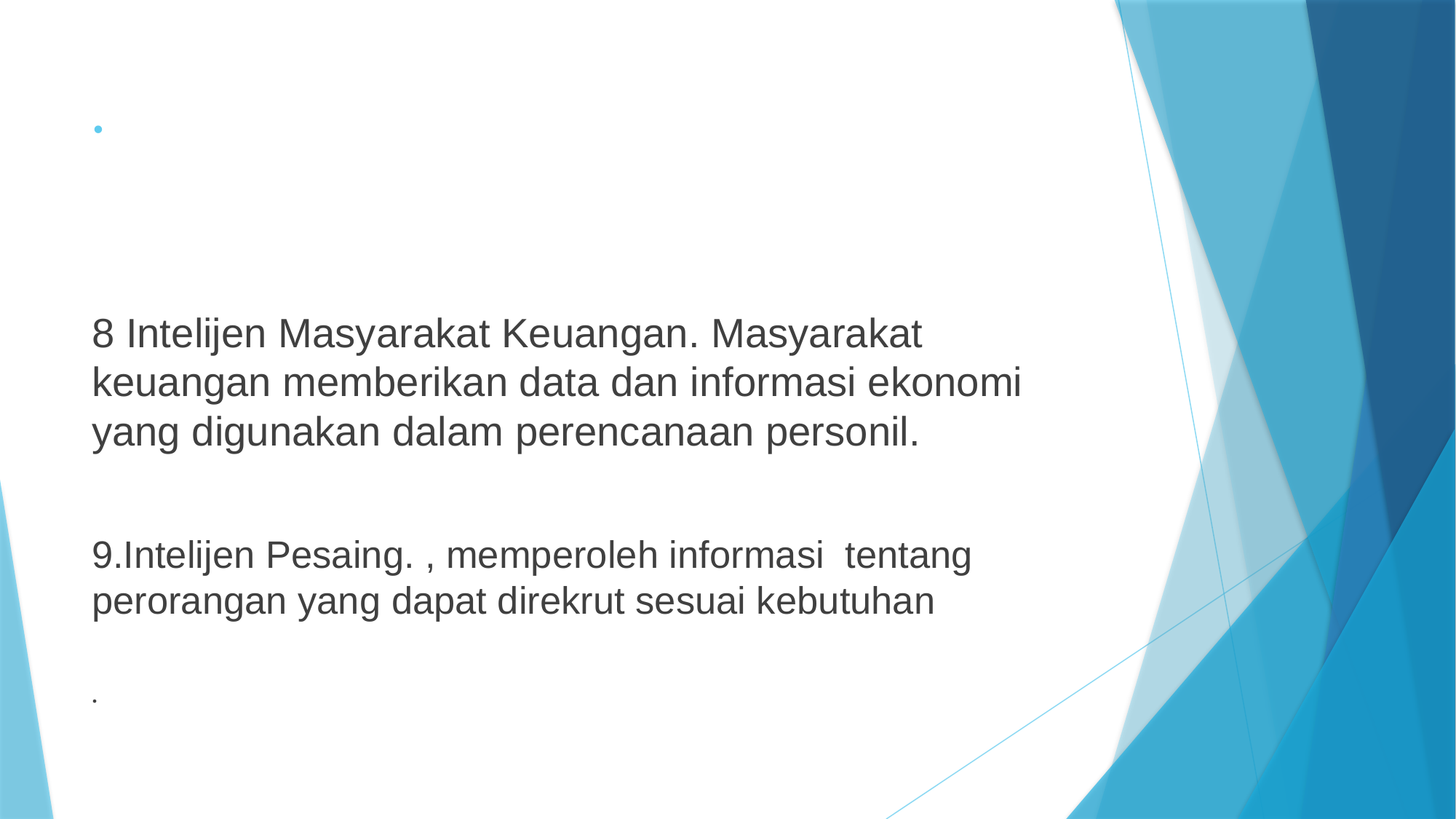

# .

8 Intelijen Masyarakat Keuangan. Masyarakat keuangan memberikan data dan informasi ekonomi yang digunakan dalam perencanaan personil.

9.Intelijen Pesaing. , memperoleh informasi  tentang  perorangan yang dapat direkrut sesuai kebutuhan

.